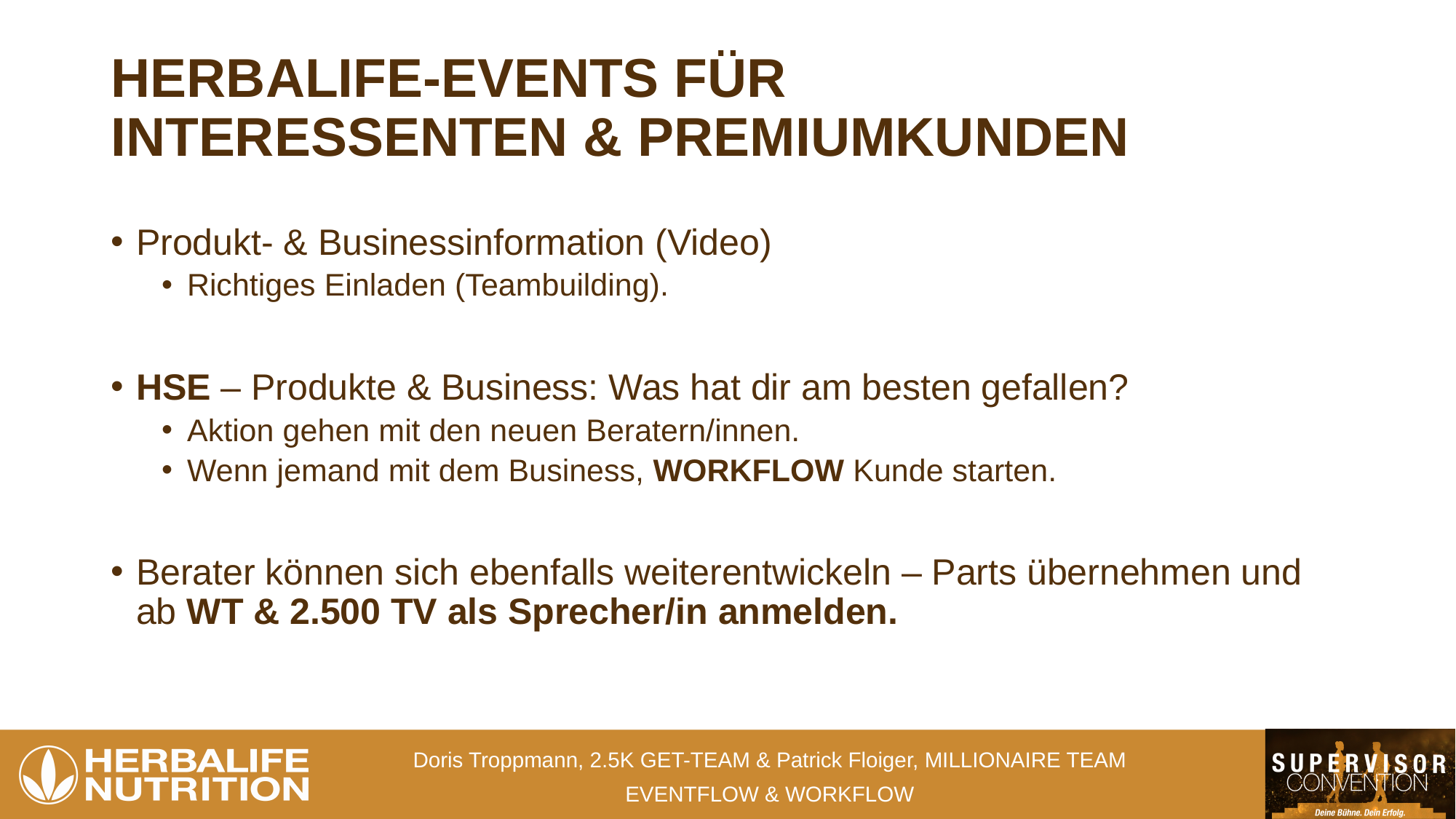

# HERBALIFE-EVENTS FÜR INTERESSENTEN & PREMIUMKUNDEN
Produkt- & Businessinformation (Video)
Richtiges Einladen (Teambuilding).

HSE – Produkte & Business: Was hat dir am besten gefallen?
Aktion gehen mit den neuen Beratern/innen.
Wenn jemand mit dem Business, WORKFLOW Kunde starten.

Berater können sich ebenfalls weiterentwickeln – Parts übernehmen und ab WT & 2.500 TV als Sprecher/in anmelden.

Doris Troppmann, 2.5K GET-TEAM & Patrick Floiger, MILLIONAIRE TEAM
EVENTFLOW & WORKFLOW